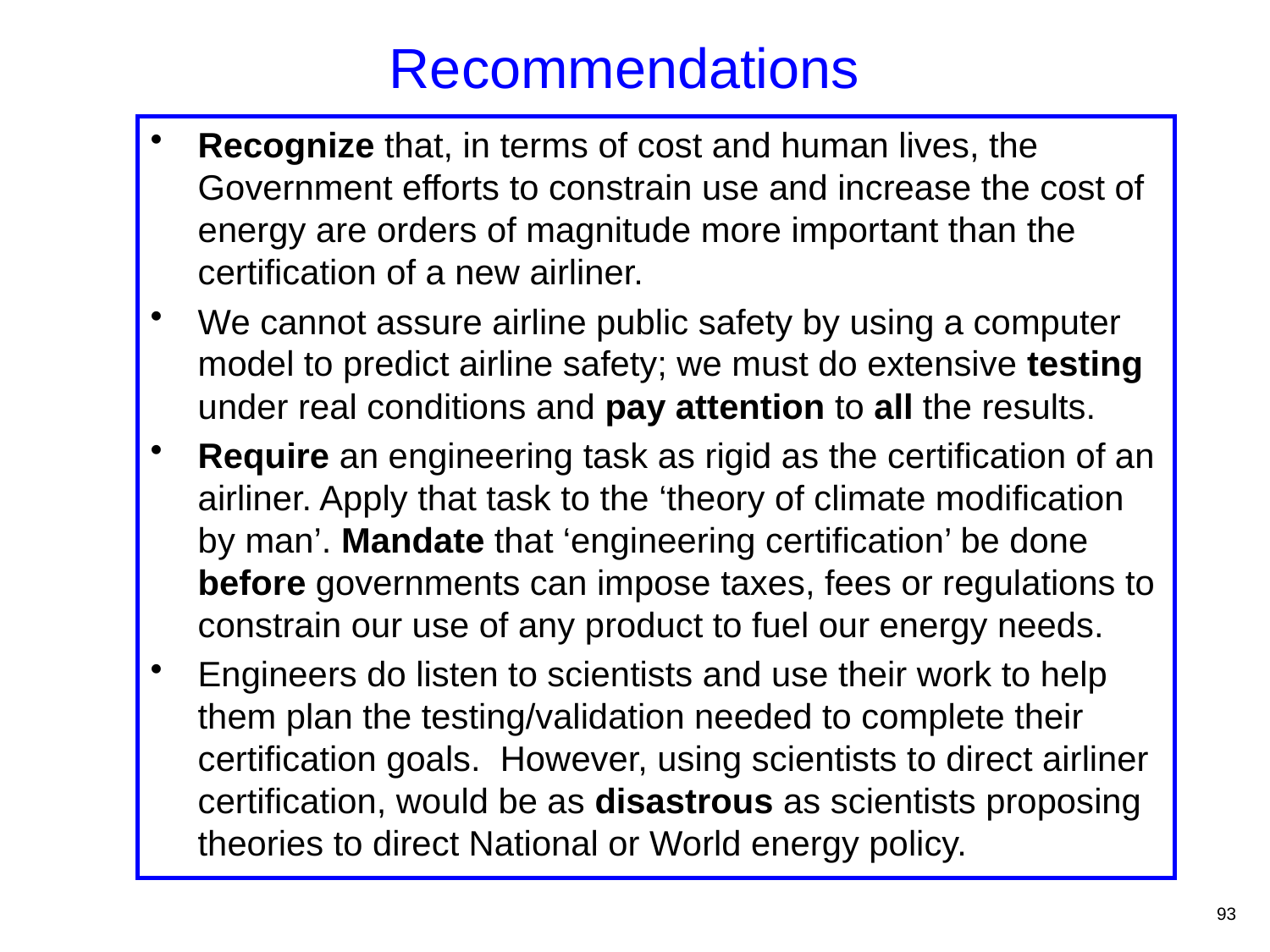

# Recommendations
Recognize that, in terms of cost and human lives, the Government efforts to constrain use and increase the cost of energy are orders of magnitude more important than the certification of a new airliner.
We cannot assure airline public safety by using a computer model to predict airline safety; we must do extensive testing under real conditions and pay attention to all the results.
Require an engineering task as rigid as the certification of an airliner. Apply that task to the ‘theory of climate modification by man’. Mandate that ‘engineering certification’ be done before governments can impose taxes, fees or regulations to constrain our use of any product to fuel our energy needs.
Engineers do listen to scientists and use their work to help them plan the testing/validation needed to complete their certification goals.  However, using scientists to direct airliner certification, would be as disastrous as scientists proposing theories to direct National or World energy policy.
93